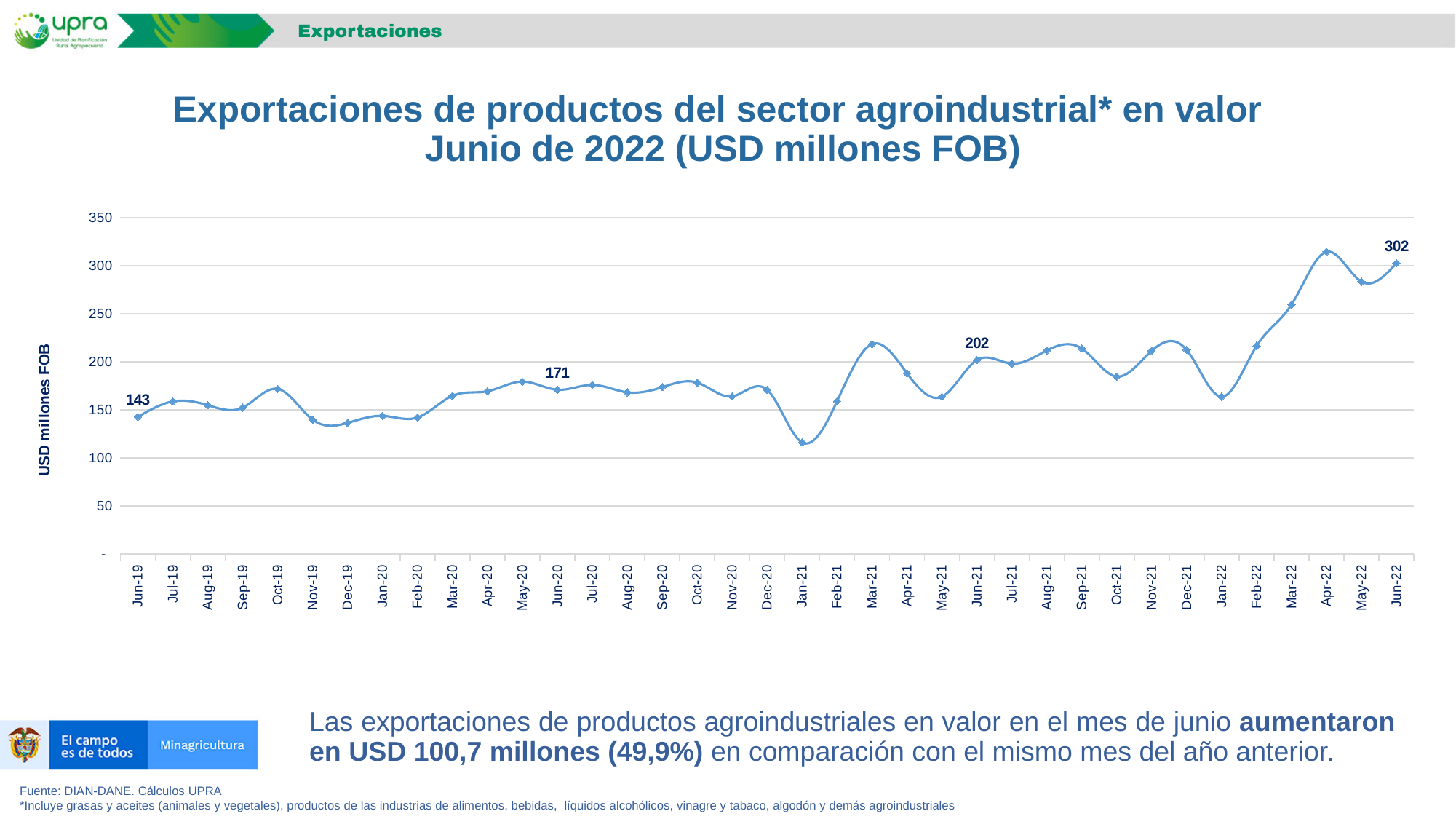

Exportaciones
# Exportaciones de productos del sector agroindustrial* en valor Junio de 2022 (USD millones FOB)

### Chart

| Category |  |
|---|---|
| 43617 | 142.58817826999996 |
| 43647 | 158.70494004000003 |
| 43678 | 154.78281090999994 |
| 43709 | 152.28714207000004 |
| 43739 | 171.73383142999998 |
| 43770 | 139.75557995000005 |
| 43800 | 136.41398288999997 |
| 43831 | 143.65643414000002 |
| 43862 | 141.97641412999997 |
| 43891 | 164.57564626000004 |
| 43922 | 169.2887389 |
| 43952 | 179.32423158 |
| 43983 | 170.86385359000008 |
| 44013 | 175.87614637000001 |
| 44044 | 168.13245586 |
| 44075 | 173.50705382 |
| 44105 | 178.23979782999996 |
| 44136 | 163.92500959999995 |
| 44166 | 170.82208723000008 |
| 44197 | 116.09513417000001 |
| 44228 | 158.90332493000003 |
| 44256 | 218.40706278999997 |
| 44287 | 188.06644848000005 |
| 44317 | 163.59811567000003 |
| 44348 | 201.68859526 |
| 44378 | 198.01384976000003 |
| 44409 | 211.72877951999996 |
| 44440 | 213.70802363999996 |
| 44470 | 184.53383864 |
| 44501 | 211.35932791999997 |
| 44531 | 212.23293500000003 |
| 44562 | 163.56890719000003 |
| 44593 | 216.43646373999997 |
| 44621 | 259.46517421 |
| 44652 | 314.3873917499999 |
| 44682 | 283.2738229900001 |
| 44713 | 302.4014571100001 |
Las exportaciones de productos agroindustriales en valor en el mes de junio aumentaron en USD 100,7 millones (49,9%) en comparación con el mismo mes del año anterior.
Fuente: DIAN-DANE. Cálculos UPRA
*Incluye grasas y aceites (animales y vegetales), productos de las industrias de alimentos, bebidas,  líquidos alcohólicos, vinagre y tabaco, algodón y demás agroindustriales